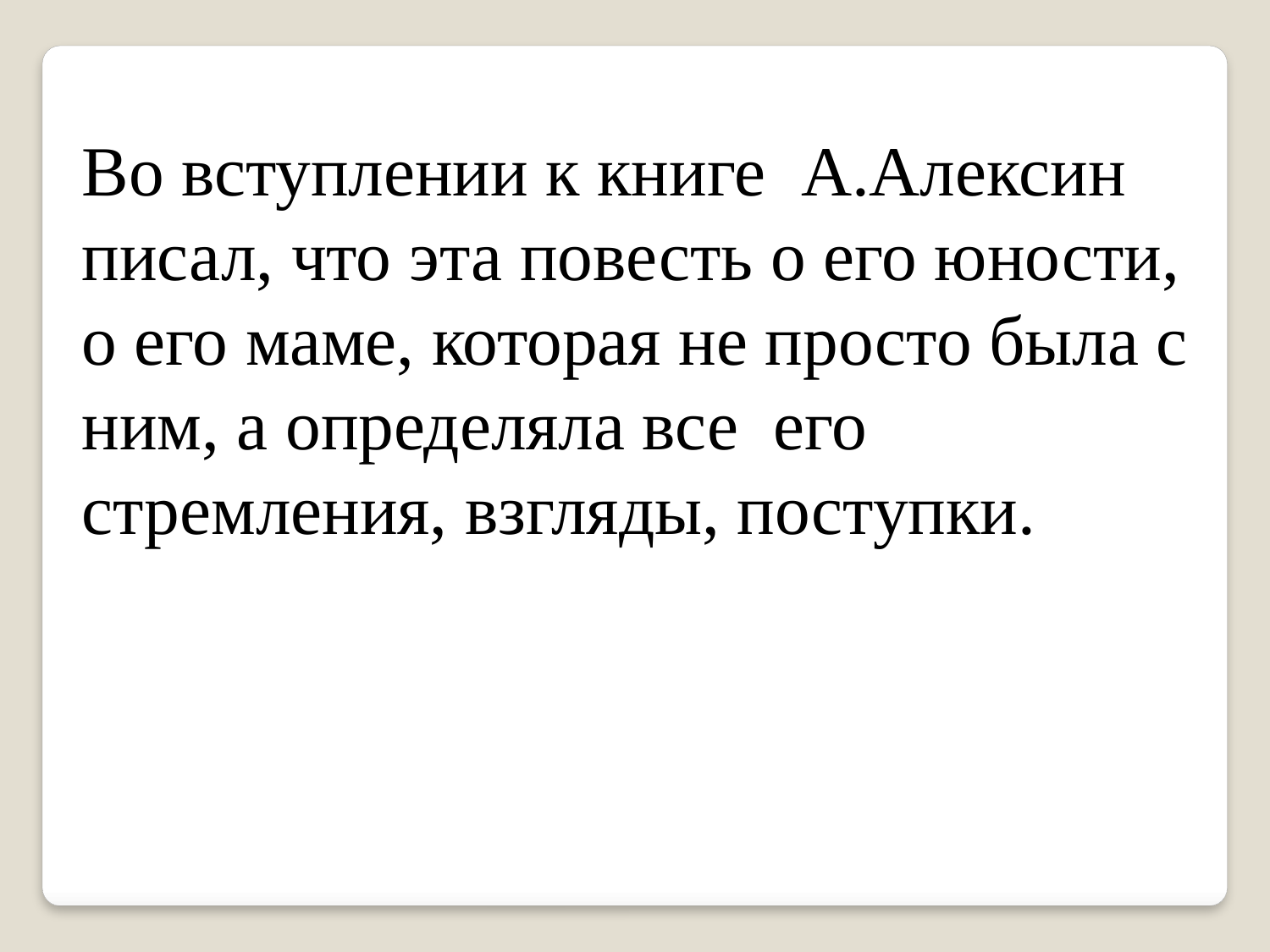

Во вступлении к книге  А.Алексин писал, что эта повесть о его юности, о его маме, которая не просто была с ним, а определяла все  его стремления, взгляды, поступки.